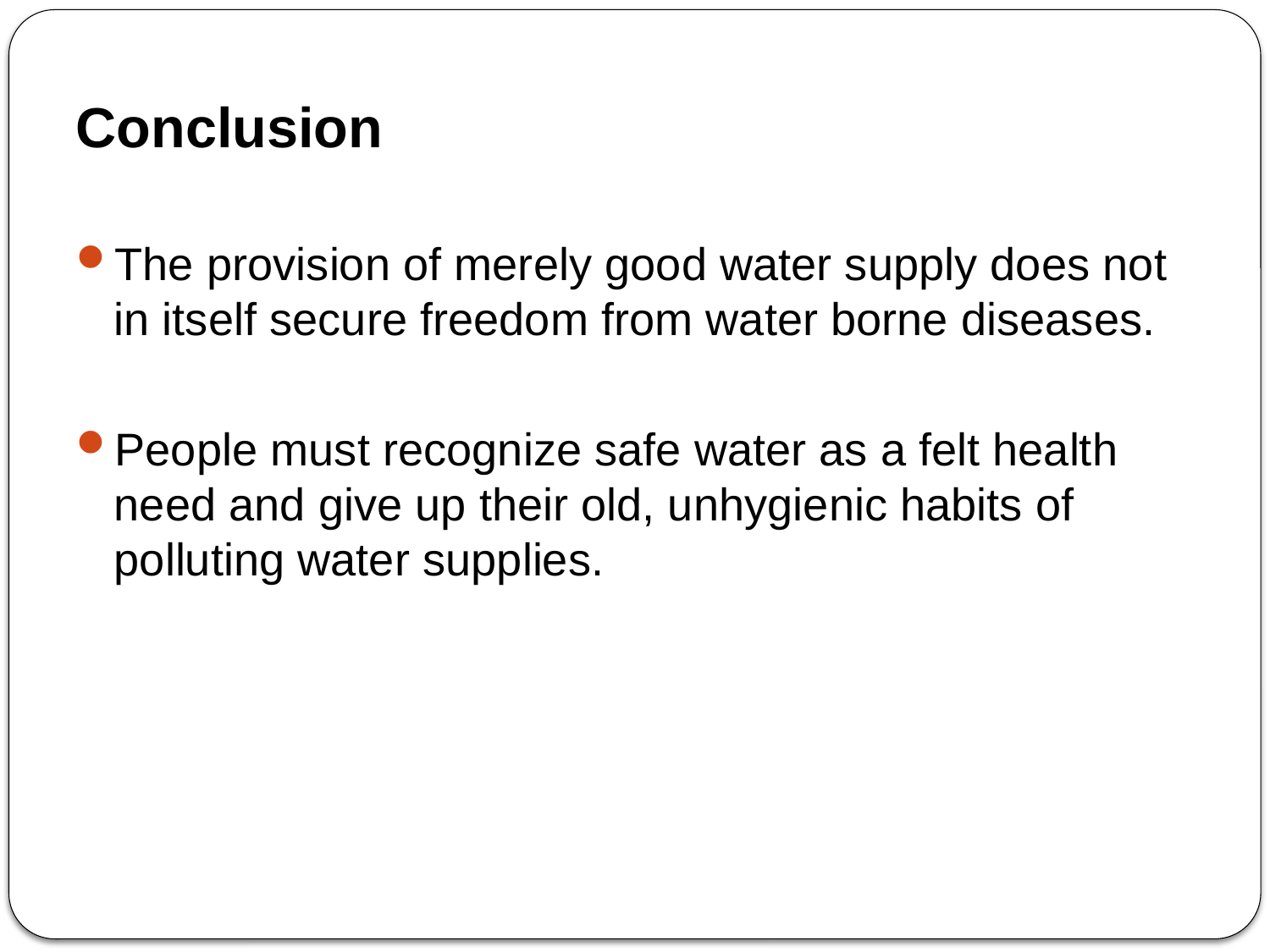

Conclusion

The provision of merely good water supply does not in itself secure freedom from water borne diseases.

People must recognize safe water as a felt health need and give up their old, unhygienic habits of polluting water supplies.